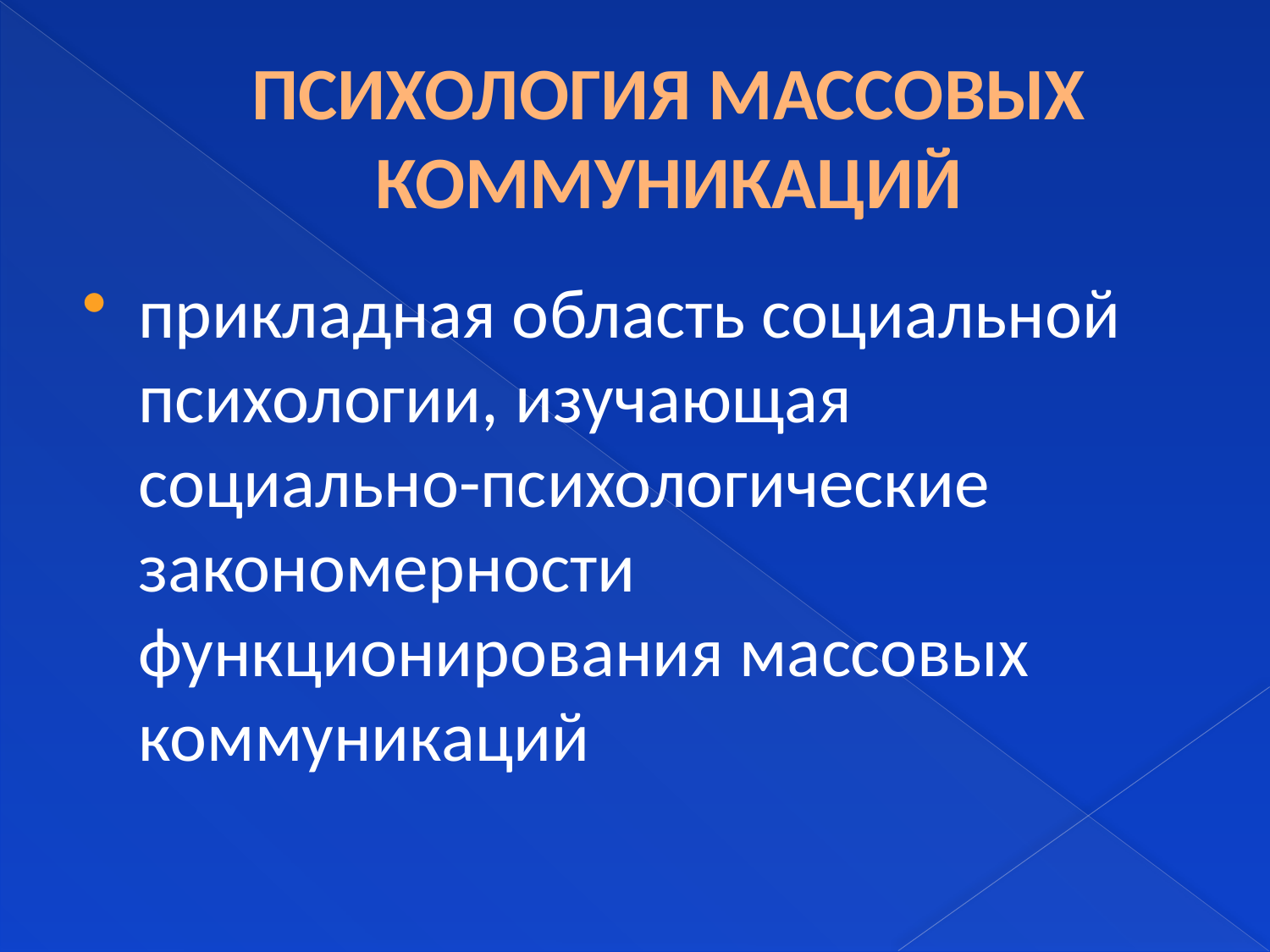

# ПСИХОЛОГИЯ МАССОВЫХ КОММУНИКАЦИЙ
прикладная область социальной психологии, изучающая социально-психологические закономерности функционирования массовых коммуникаций